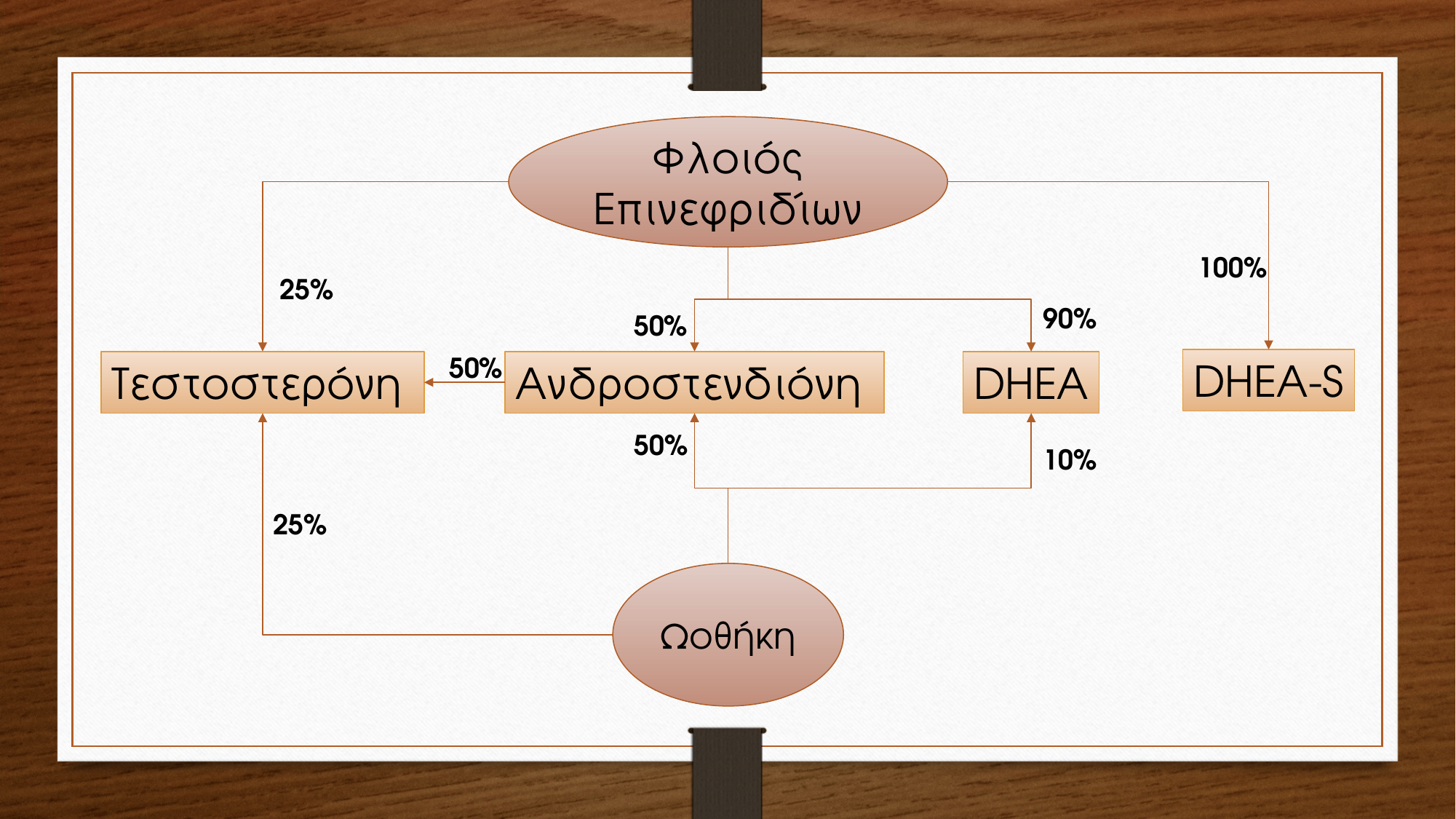

Φλοιός Επινεφριδίων
100%
25%
90%
50%
50%
DHEA-S
Τεστοστερόνη
Ανδροστενδιόνη
DHEA
50%
10%
25%
Ωοθήκη